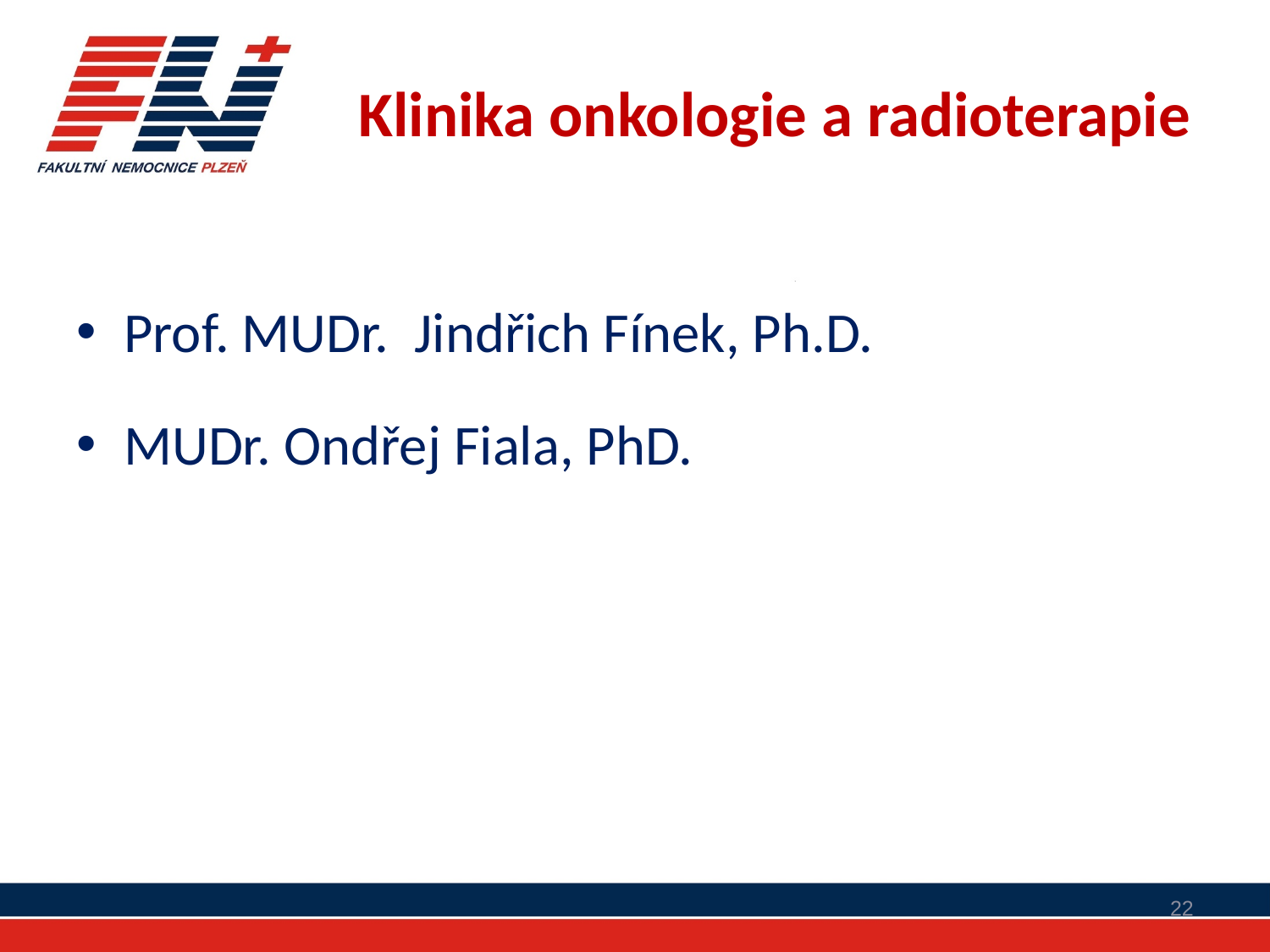

# Klinika onkologie a radioterapie
Prof. MUDr.  Jindřich Fínek, Ph.D.
MUDr. Ondřej Fiala, PhD.

22